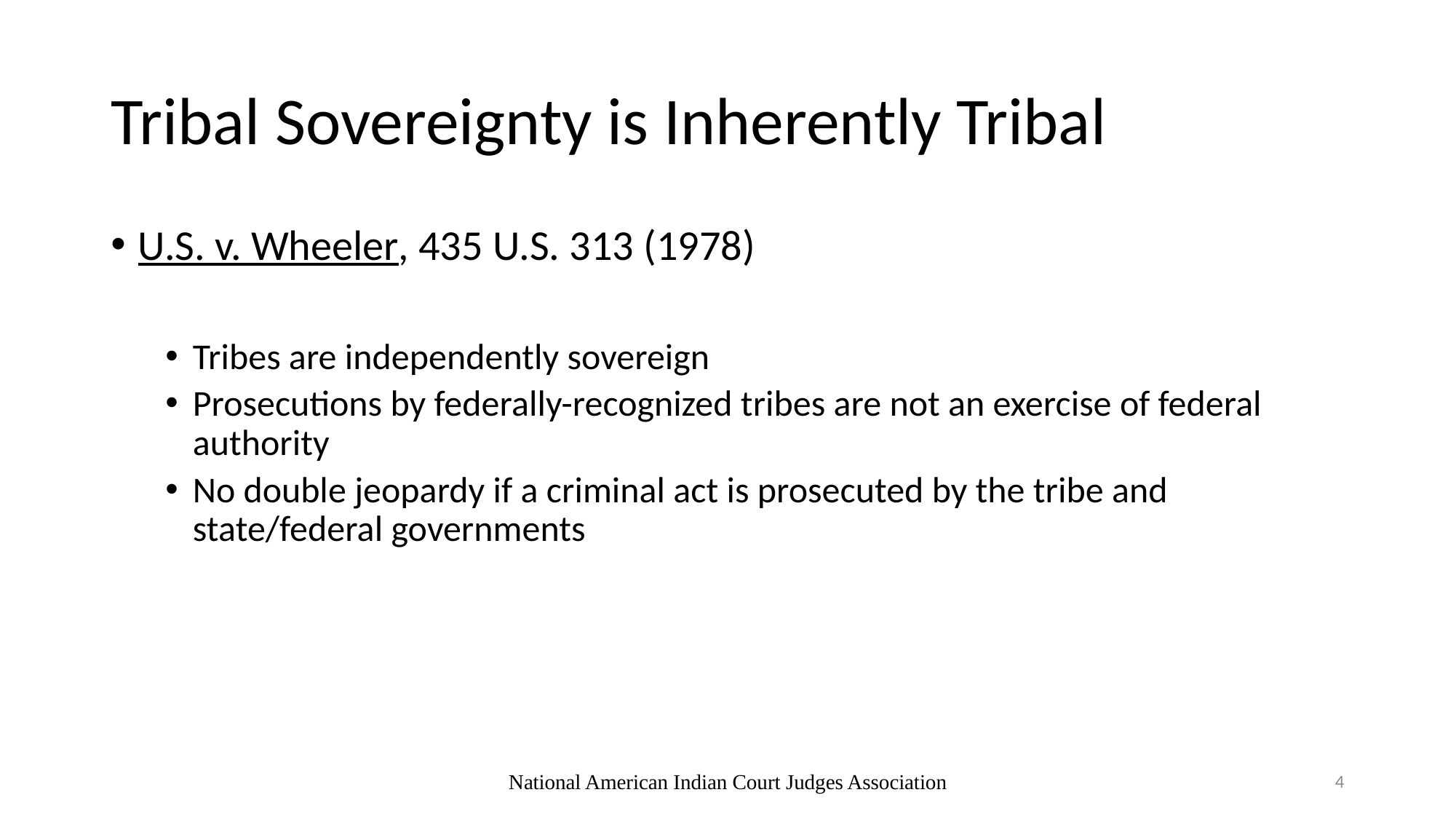

# Tribal Sovereignty is Inherently Tribal
U.S. v. Wheeler, 435 U.S. 313 (1978)

Tribes are independently sovereign
Prosecutions by federally-recognized tribes are not an exercise of federal authority
No double jeopardy if a criminal act is prosecuted by the tribe and state/federal governments
National American Indian Court Judges Association
4